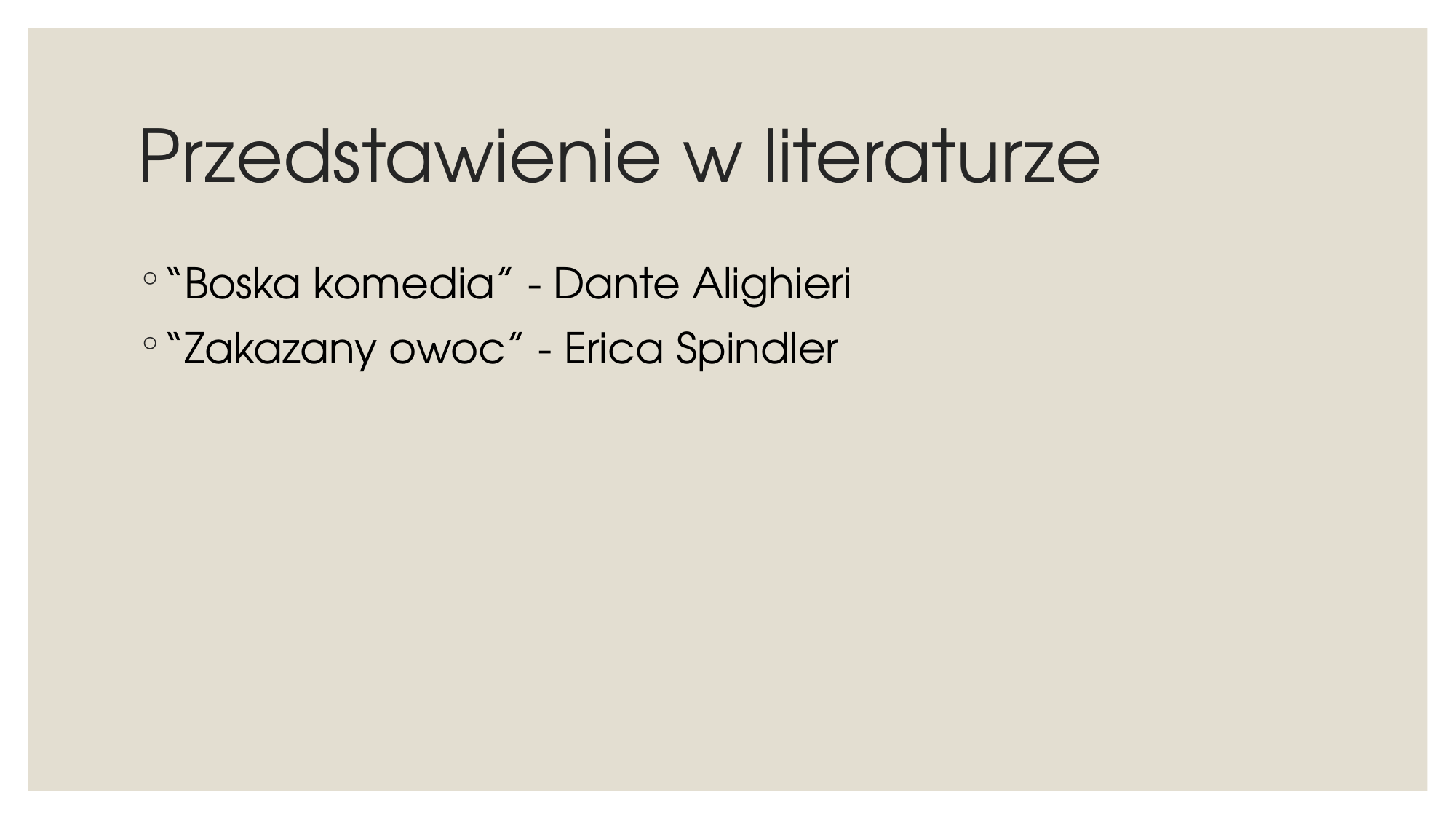

# Przedstawienie w literaturze
“Boska komedia” - Dante Alighieri
“Zakazany owoc” - Erica Spindler